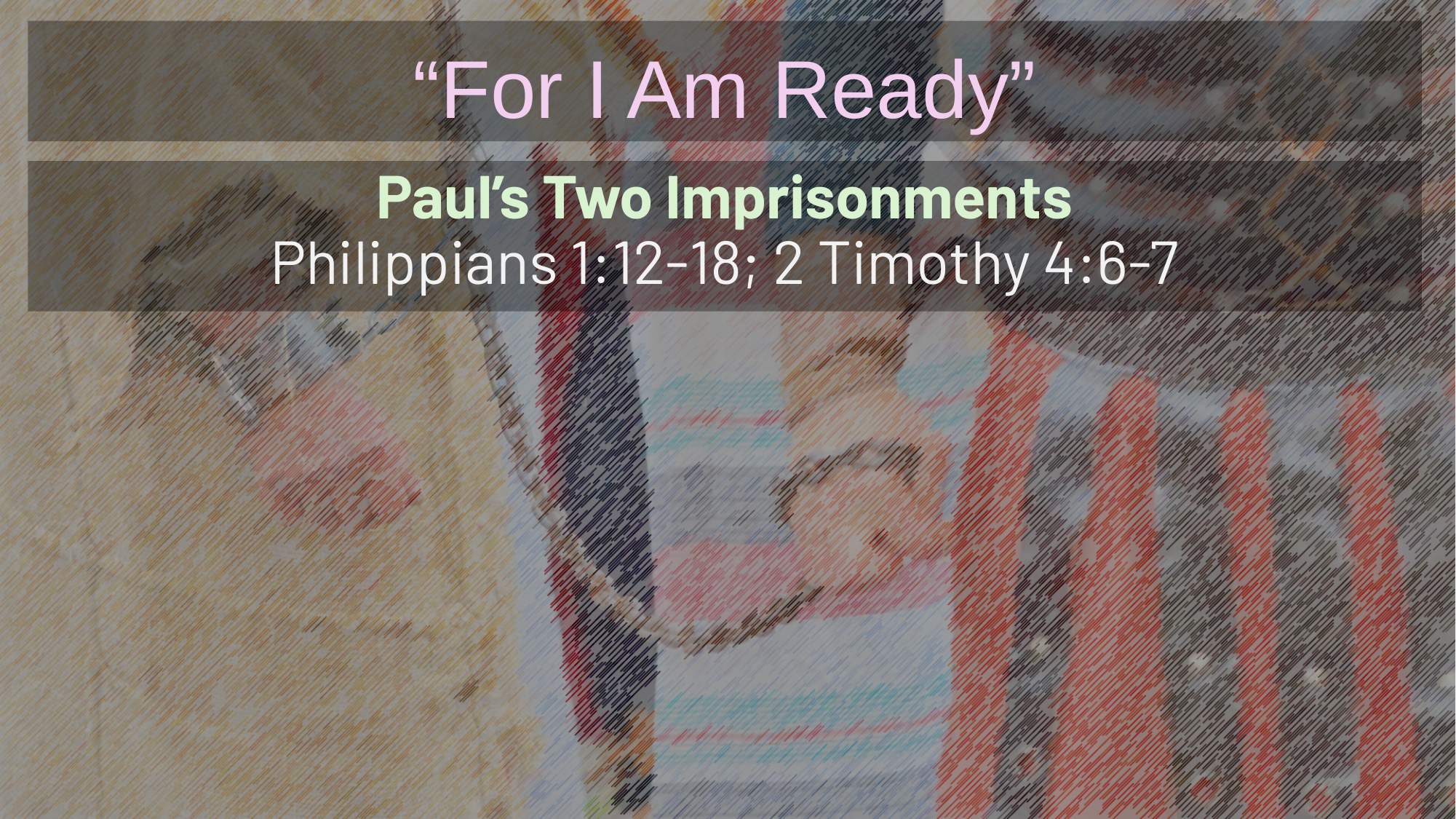

# “For I Am Ready”
Paul’s Two Imprisonments
Philippians 1:12-18; 2 Timothy 4:6-7